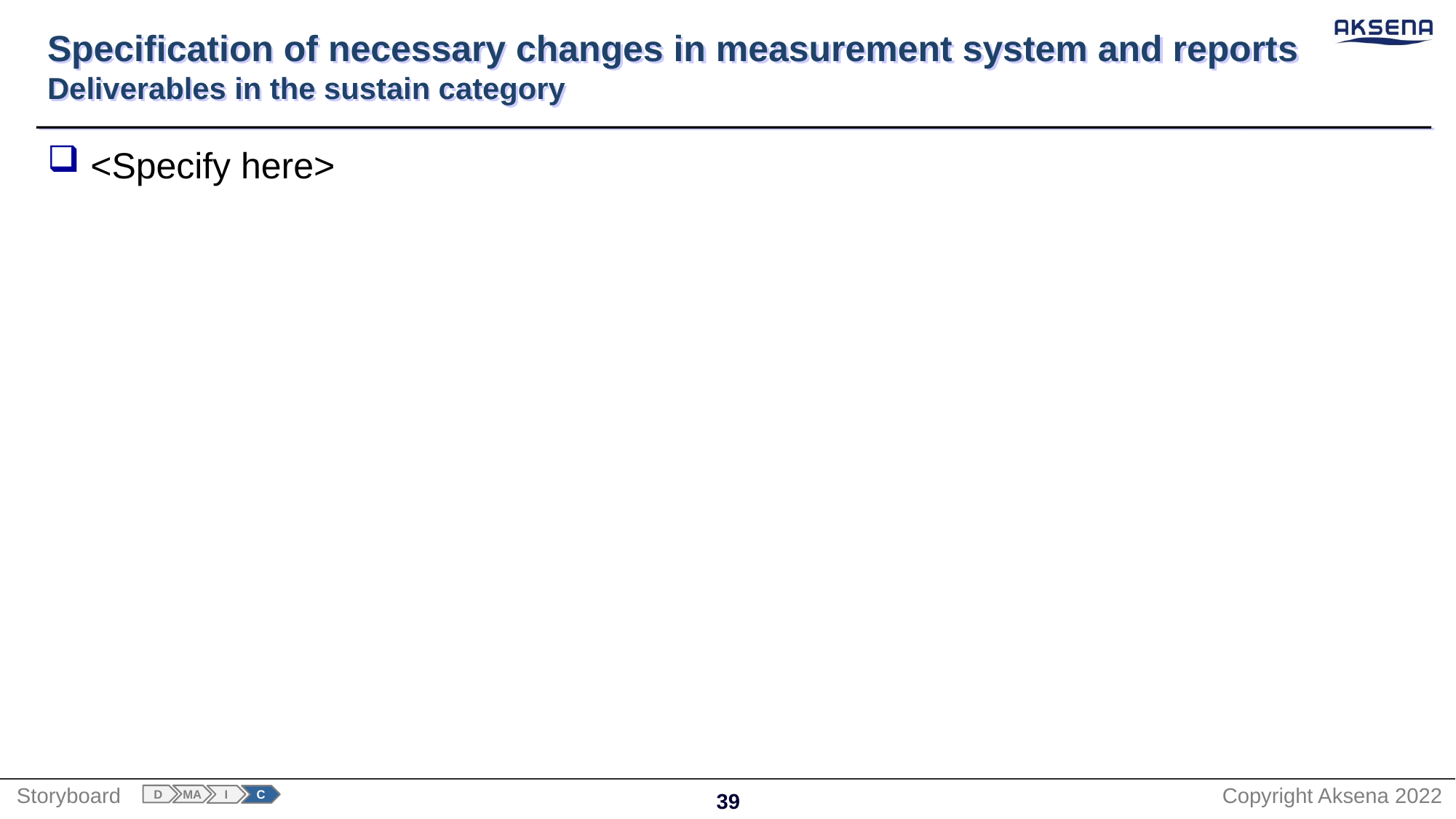

# Specification of necessary changes in measurement system and reports Deliverables in the sustain category
<Specify here>
D
MA
I
C